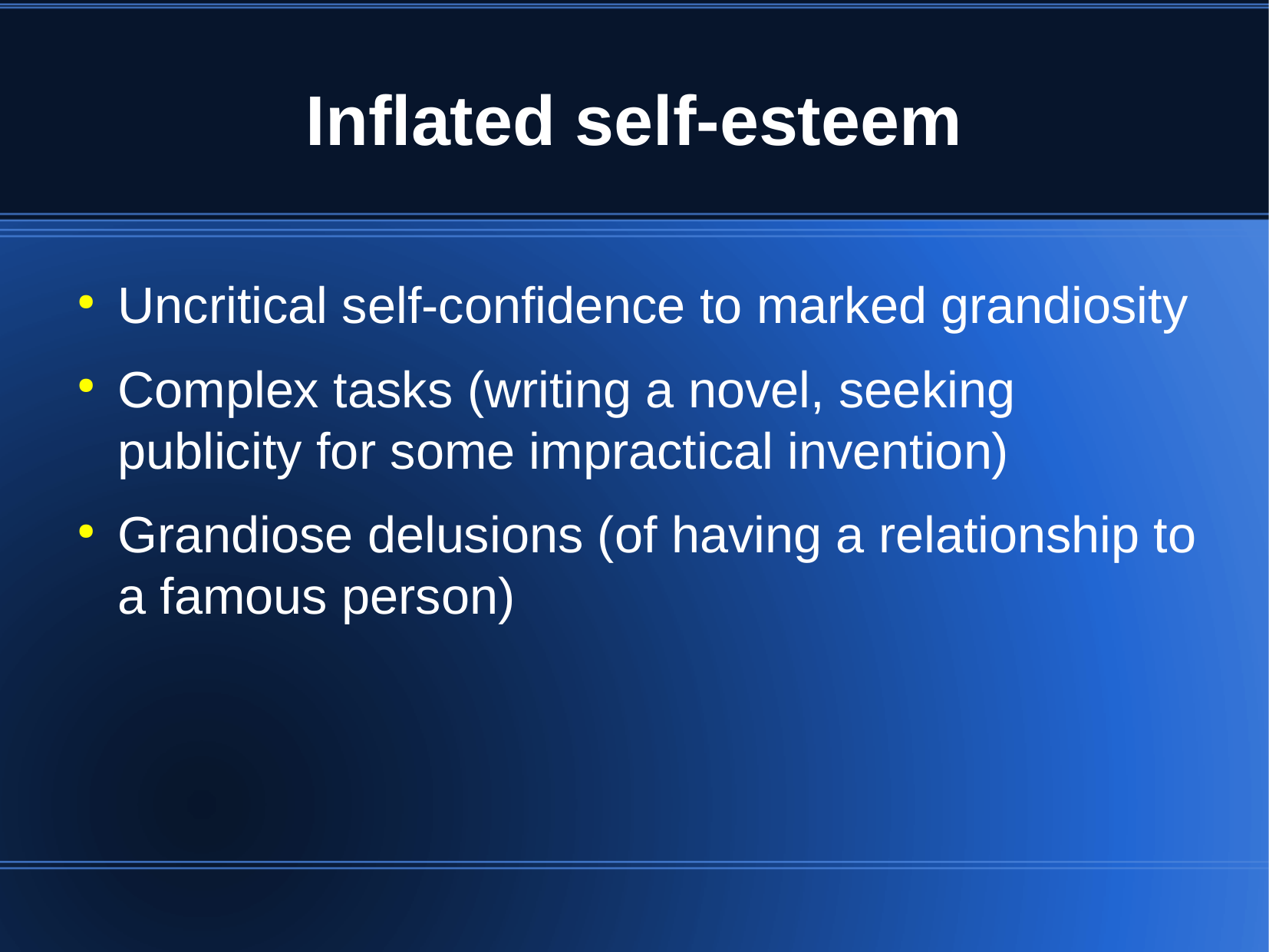

# Inflated self-esteem
Uncritical self-confidence to marked grandiosity
Complex tasks (writing a novel, seeking publicity for some impractical invention)
Grandiose delusions (of having a relationship to a famous person)